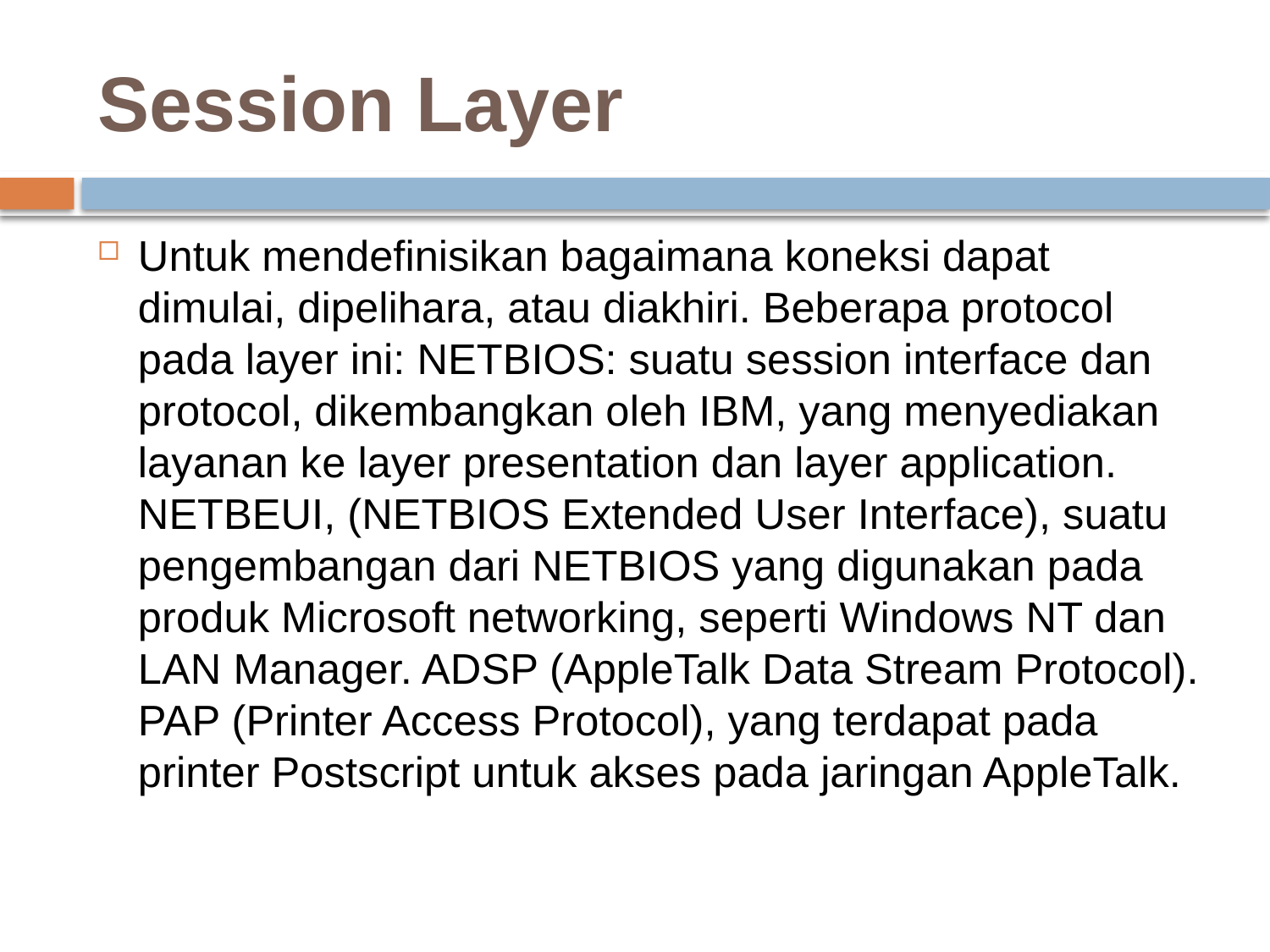

# Session Layer
Untuk mendefinisikan bagaimana koneksi dapat dimulai, dipelihara, atau diakhiri. Beberapa protocol pada layer ini: NETBIOS: suatu session interface dan protocol, dikembangkan oleh IBM, yang menyediakan layanan ke layer presentation dan layer application. NETBEUI, (NETBIOS Extended User Interface), suatu pengembangan dari NETBIOS yang digunakan pada produk Microsoft networking, seperti Windows NT dan LAN Manager. ADSP (AppleTalk Data Stream Protocol). PAP (Printer Access Protocol), yang terdapat pada printer Postscript untuk akses pada jaringan AppleTalk.